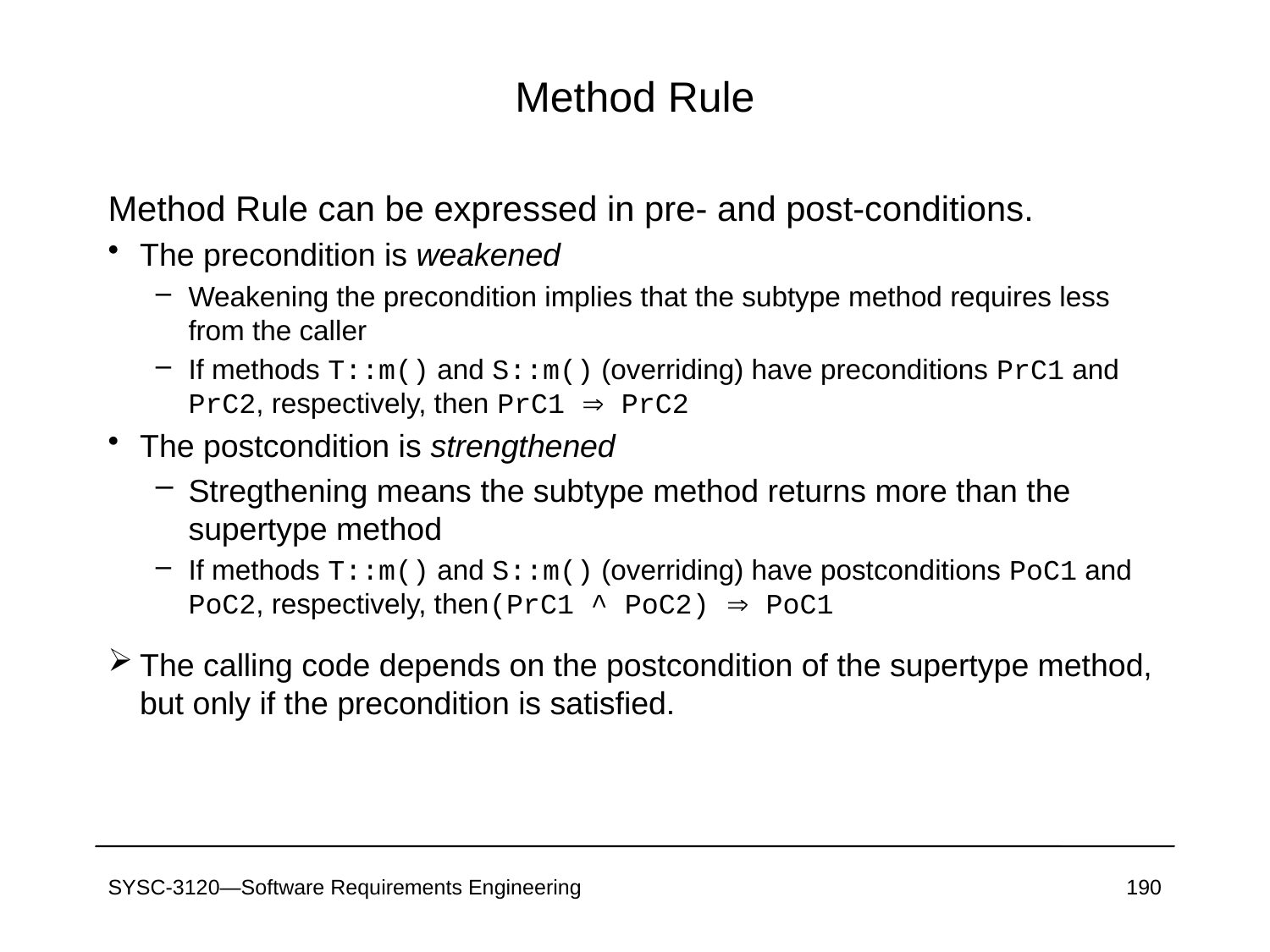

# Method Rule
Method Rule can be expressed in pre- and post-conditions.
The precondition is weakened
Weakening the precondition implies that the subtype method requires less from the caller
If methods T::m() and S::m() (overriding) have preconditions PrC1 and PrC2, respectively, then PrC1 ⇒ PrC2
The postcondition is strengthened
Stregthening means the subtype method returns more than the supertype method
If methods T::m() and S::m() (overriding) have postconditions PoC1 and PoC2, respectively, then(PrC1 ^ PoC2) ⇒ PoC1
The calling code depends on the postcondition of the supertype method, but only if the precondition is satisfied.
SYSC-3120—Software Requirements Engineering
190